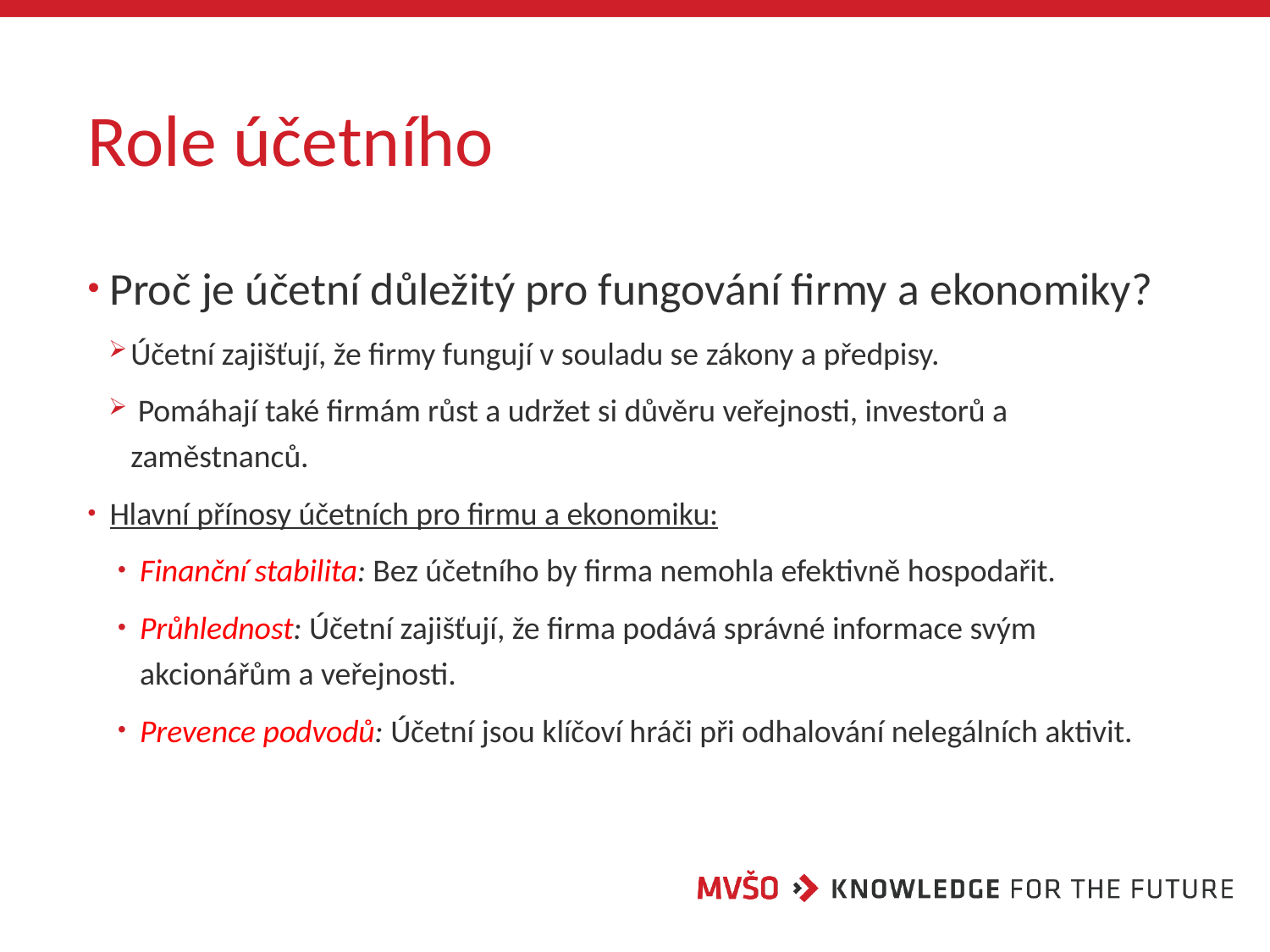

# Role účetního
Proč je účetní důležitý pro fungování firmy a ekonomiky?
Účetní zajišťují, že firmy fungují v souladu se zákony a předpisy.
 Pomáhají také firmám růst a udržet si důvěru veřejnosti, investorů a zaměstnanců.
Hlavní přínosy účetních pro firmu a ekonomiku:
Finanční stabilita: Bez účetního by firma nemohla efektivně hospodařit.
Průhlednost: Účetní zajišťují, že firma podává správné informace svým akcionářům a veřejnosti.
Prevence podvodů: Účetní jsou klíčoví hráči při odhalování nelegálních aktivit.

32